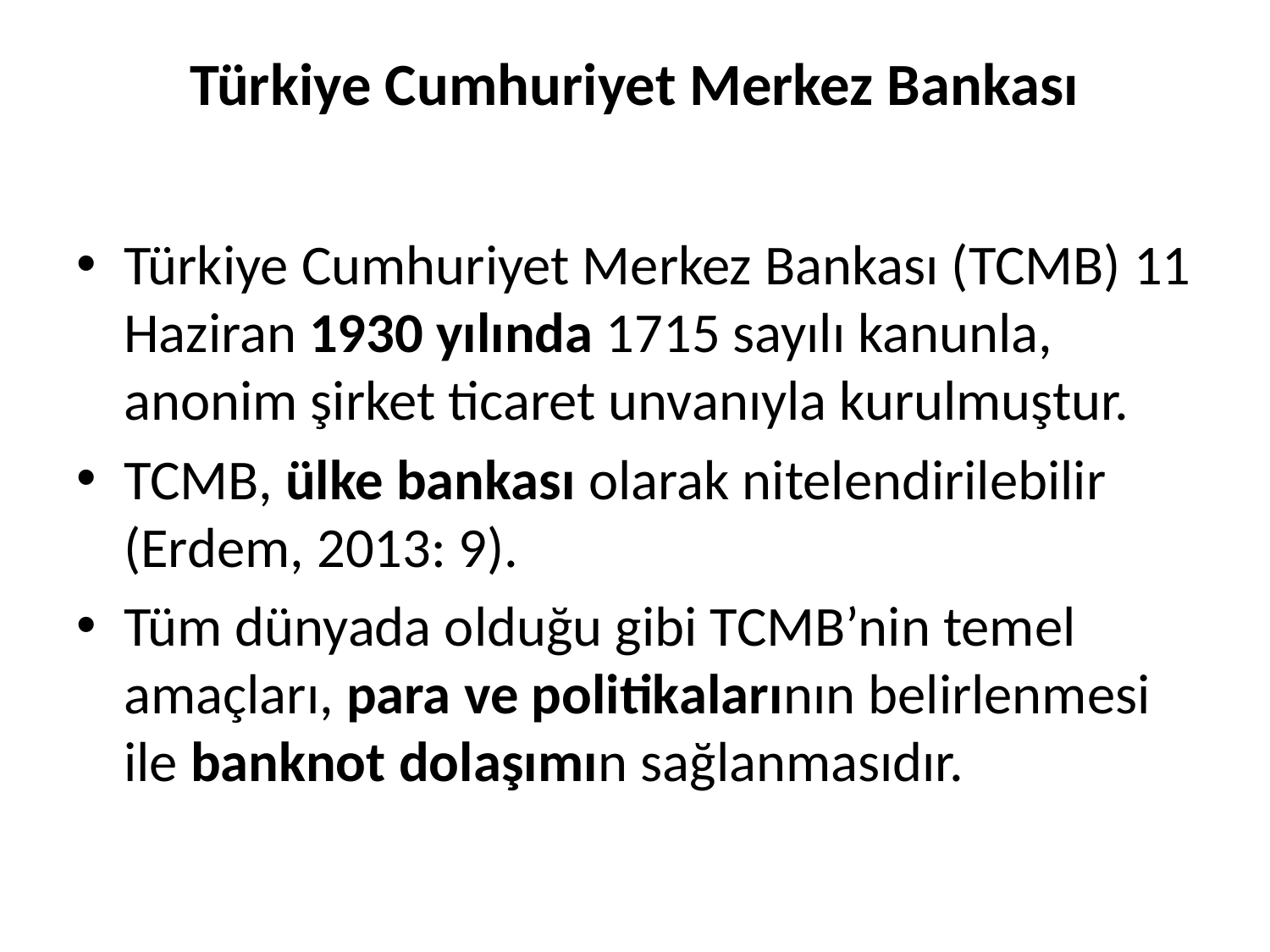

# Türkiye Cumhuriyet Merkez Bankası
Türkiye Cumhuriyet Merkez Bankası (TCMB) 11 Haziran 1930 yılında 1715 sayılı kanunla, anonim şirket ticaret unvanıyla kurulmuştur.
TCMB, ülke bankası olarak nitelendirilebilir (Erdem, 2013: 9).
Tüm dünyada olduğu gibi TCMB’nin temel amaçları, para ve politikalarının belirlenmesi ile banknot dolaşımın sağlanmasıdır.